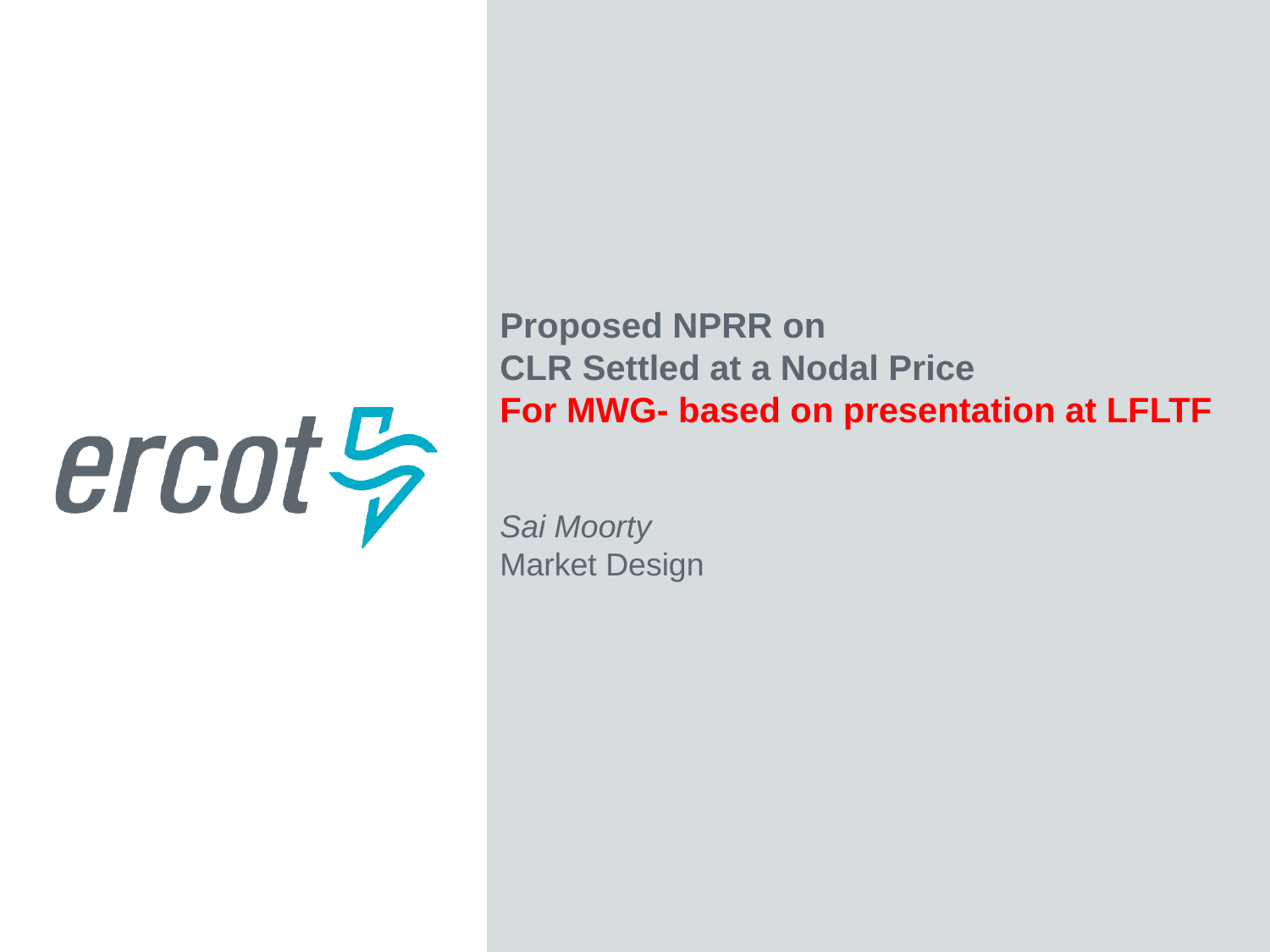

Proposed NPRR on
CLR Settled at a Nodal Price
For MWG- based on presentation at LFLTF

Sai Moorty
Market Design